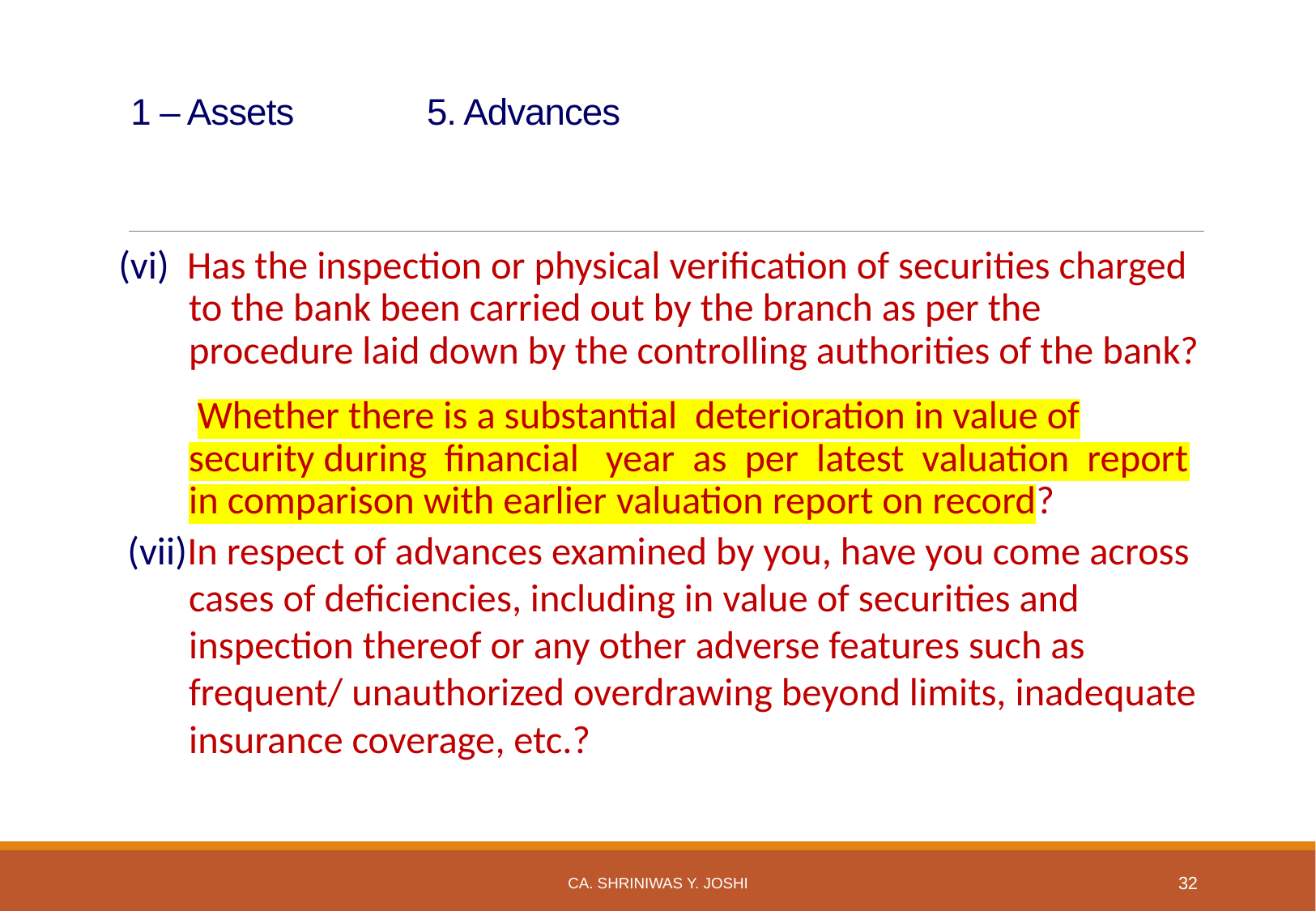

# 1 – Assets             		5. Advances

(vi)  Has the inspection or physical verification of securities charged to the bank been carried out by the branch as per the procedure laid down by the controlling authorities of the bank?
Whether there is a substantial  deterioration in value of security during  financial   year  as  per  latest  valuation  report in comparison with earlier valuation report on record?
 (vii)In respect of advances examined by you, have you come across cases of deficiencies, including in value of securities and inspection thereof or any other adverse features such as frequent/ unauthorized overdrawing beyond limits, inadequate insurance coverage, etc.?

CA. SHRINIWAS Y. JOSHI
32